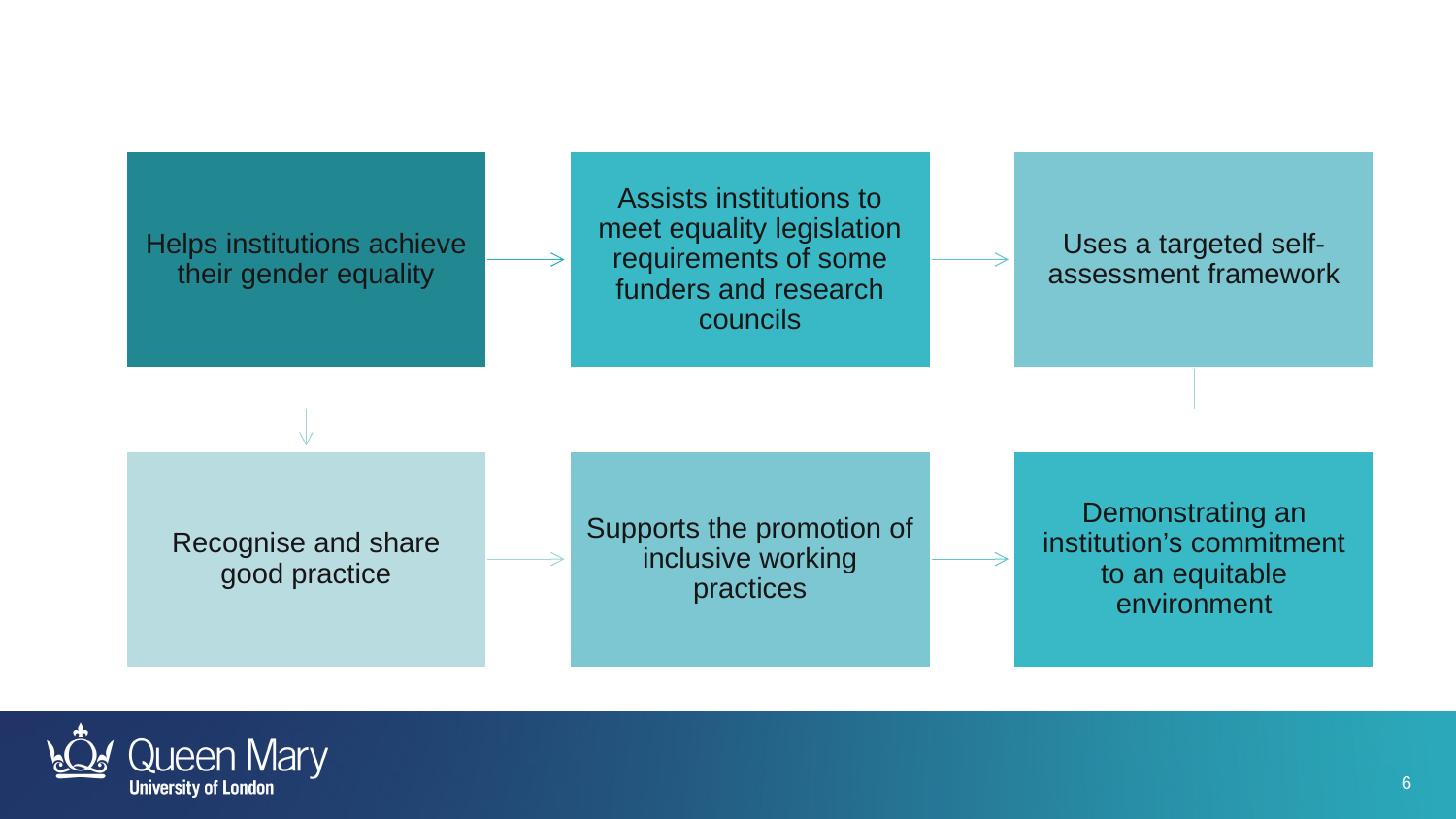

Helps institutions achieve their gender equality

Assists institutions to meet equality legislation requirements of some funders and research councils

Uses a targeted self-assessment framework

Recognise and share good practice

Supports the promotion of inclusive working practices
Demonstrating an institution’s commitment to an equitable environment